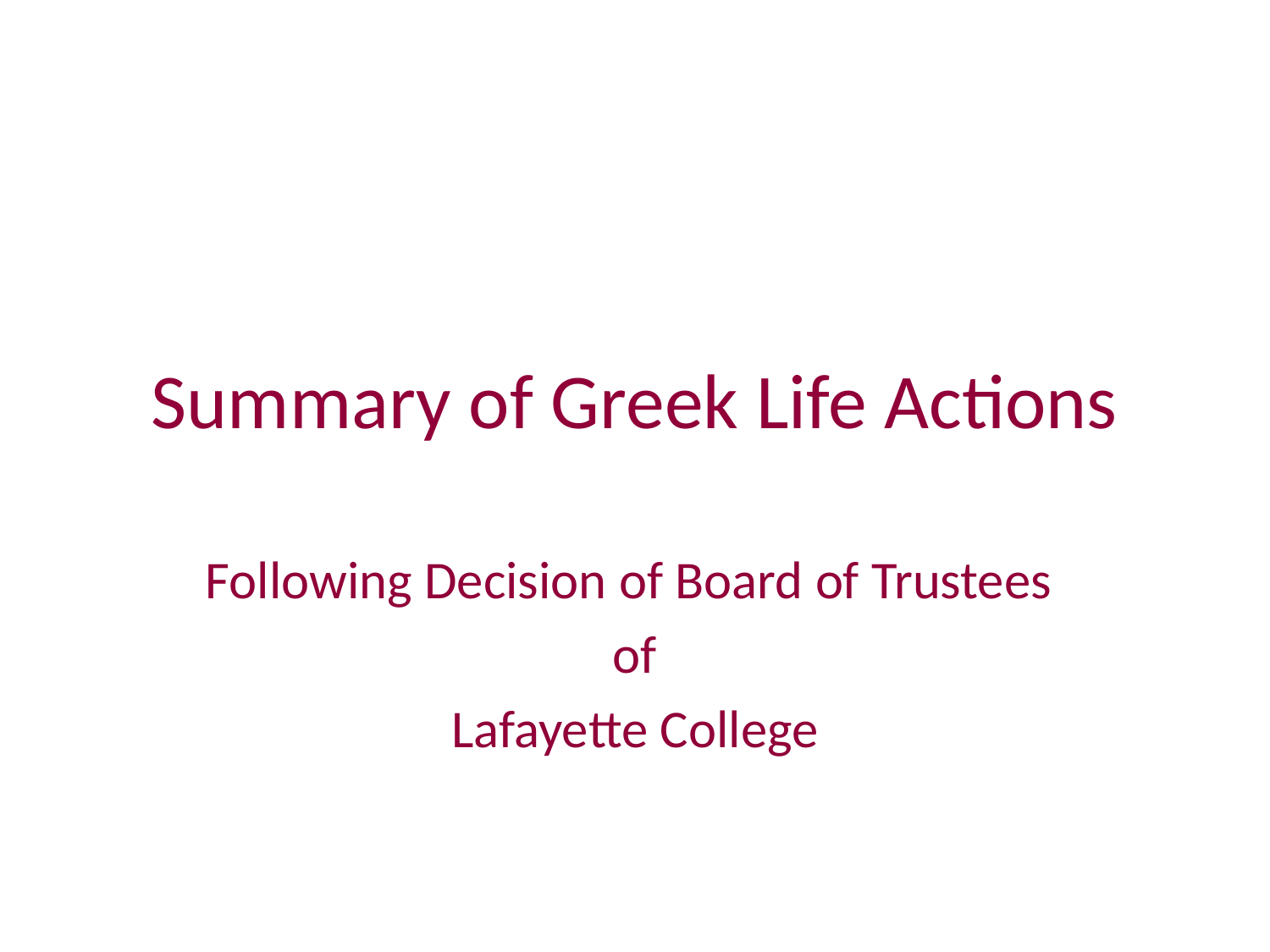

# Summary of Greek Life Actions
Following Decision of Board of Trustees
of
Lafayette College